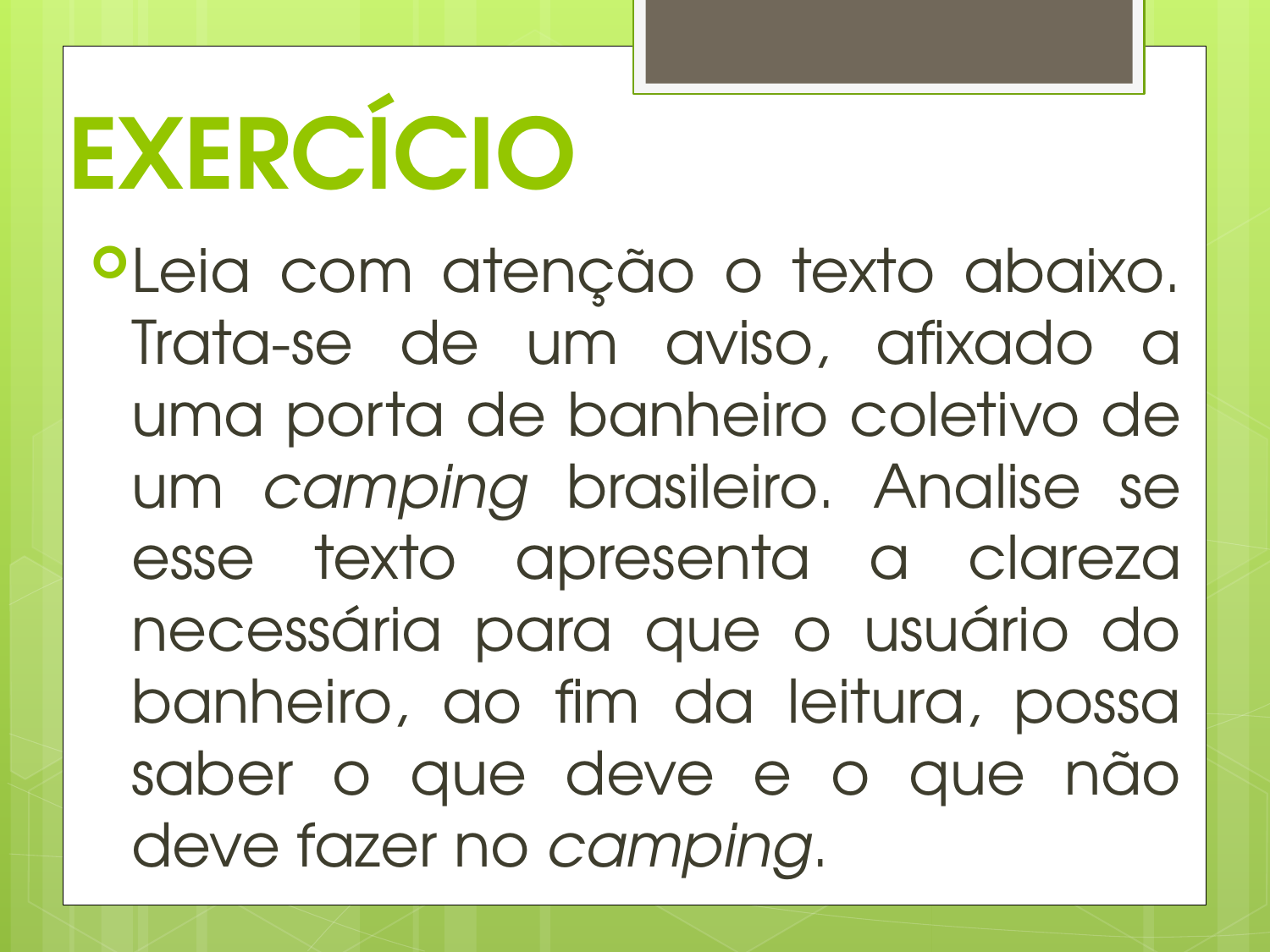

# EXERCÍCIO
Leia com atenção o texto abaixo. Trata-se de um aviso, afixado a uma porta de banheiro coletivo de um camping brasileiro. Analise se esse texto apresenta a clareza necessária para que o usuário do banheiro, ao fim da leitura, possa saber o que deve e o que não deve fazer no camping.